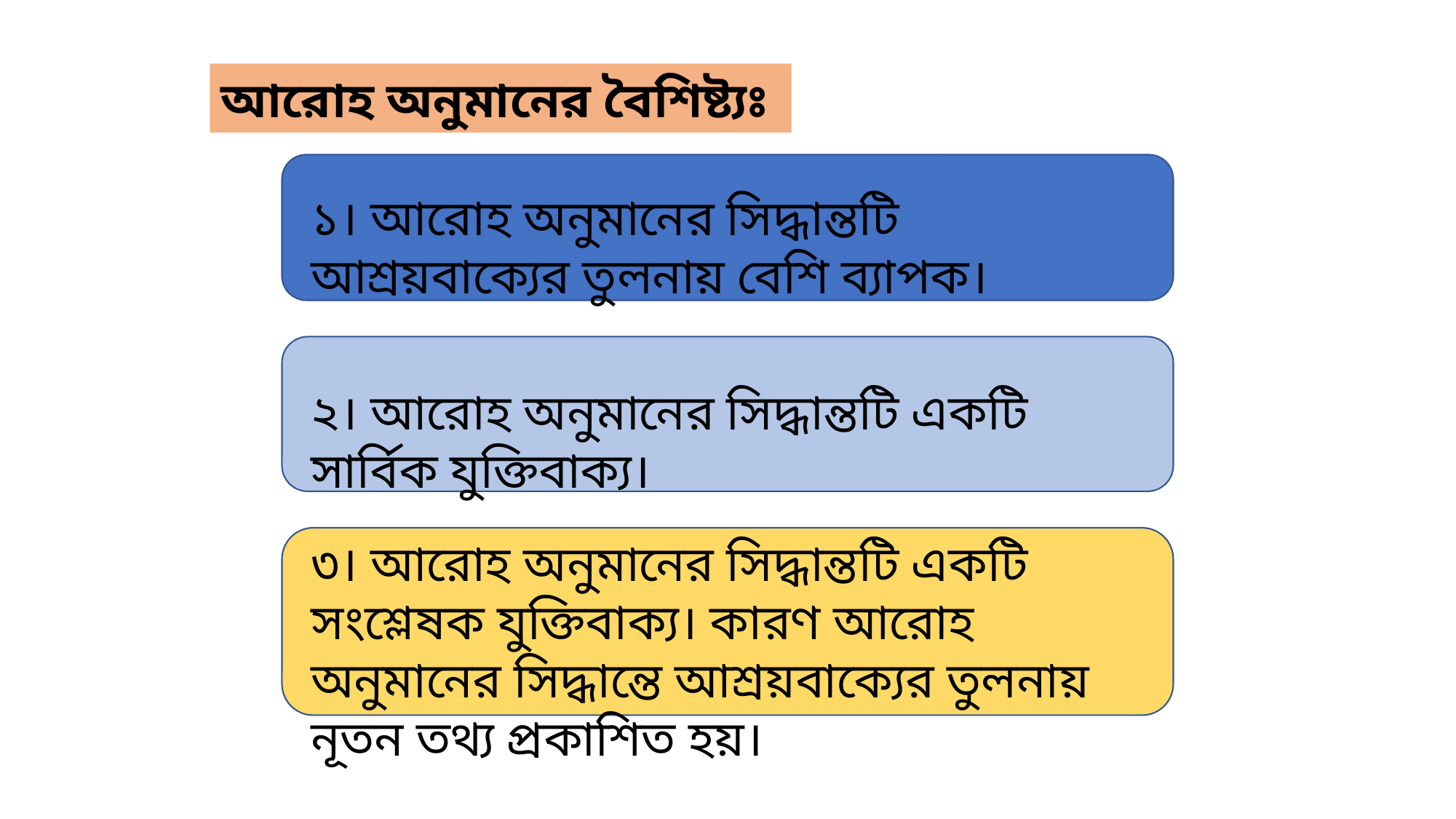

আরোহ অনুমানের বৈশিষ্ট্যঃ

১। আরোহ অনুমানের সিদ্ধান্তটি আশ্রয়বাক্যের তুলনায় বেশি ব্যাপক।

২। আরোহ অনুমানের সিদ্ধান্তটি একটি সার্বিক যুক্তিবাক্য।

৩। আরোহ অনুমানের সিদ্ধান্তটি একটি সংশ্লেষক যুক্তিবাক্য। কারণ আরোহ অনুমানের সিদ্ধান্তে আশ্রয়বাক্যের তুলনায় নূতন তথ্য প্রকাশিত হয়।